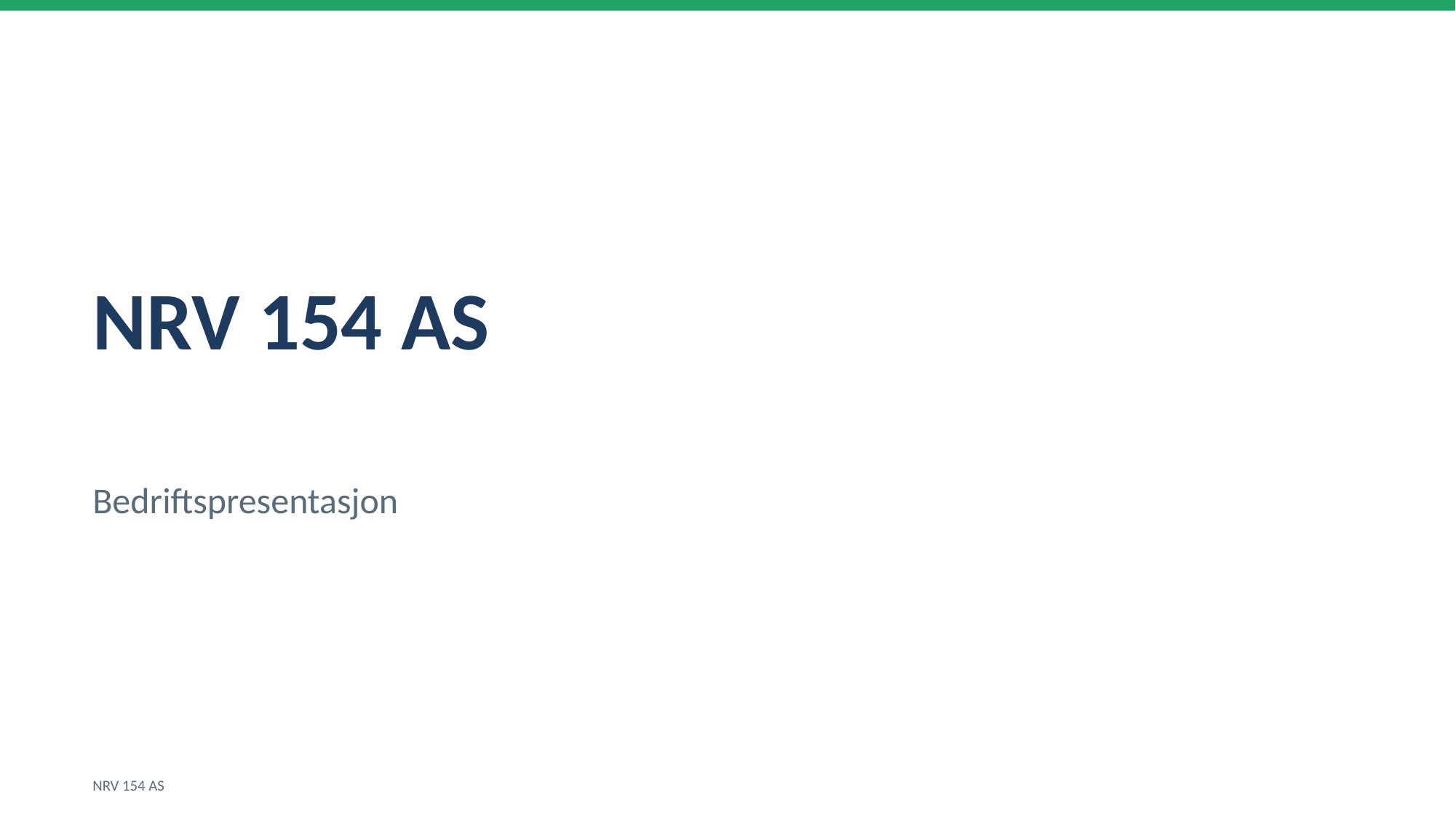

NRV 154 AS
Bedriftspresentasjon
NRV 154 AS